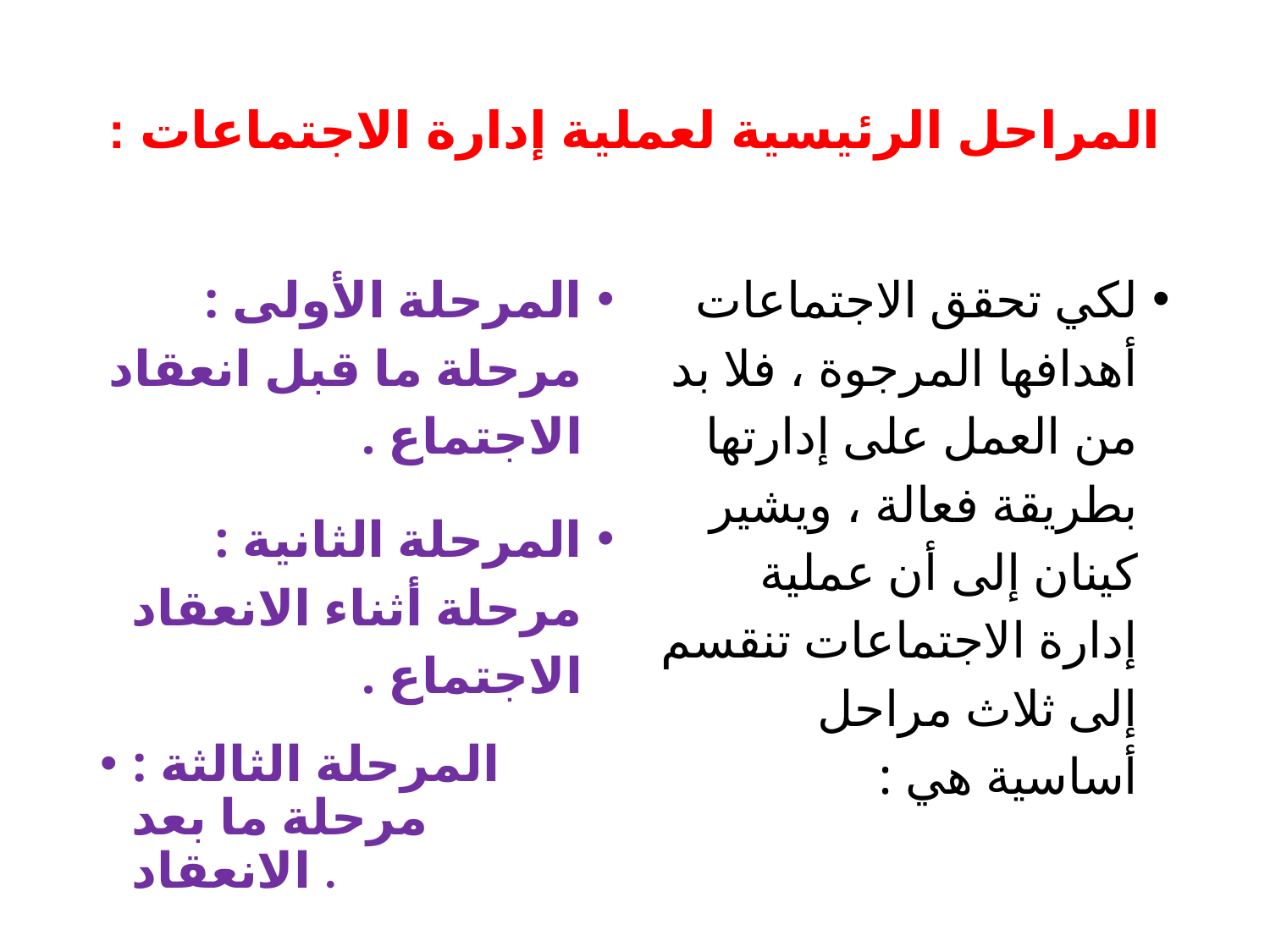

# المراحل الرئيسية لعملية إدارة الاجتماعات :
المرحلة الأولى : مرحلة ما قبل انعقاد الاجتماع .
المرحلة الثانية : مرحلة أثناء الانعقاد الاجتماع .
المرحلة الثالثة : مرحلة ما بعد الانعقاد .
لكي تحقق الاجتماعات أهدافها المرجوة ، فلا بد من العمل على إدارتها بطريقة فعالة ، ويشير كينان إلى أن عملية إدارة الاجتماعات تنقسم إلى ثلاث مراحل أساسية هي :